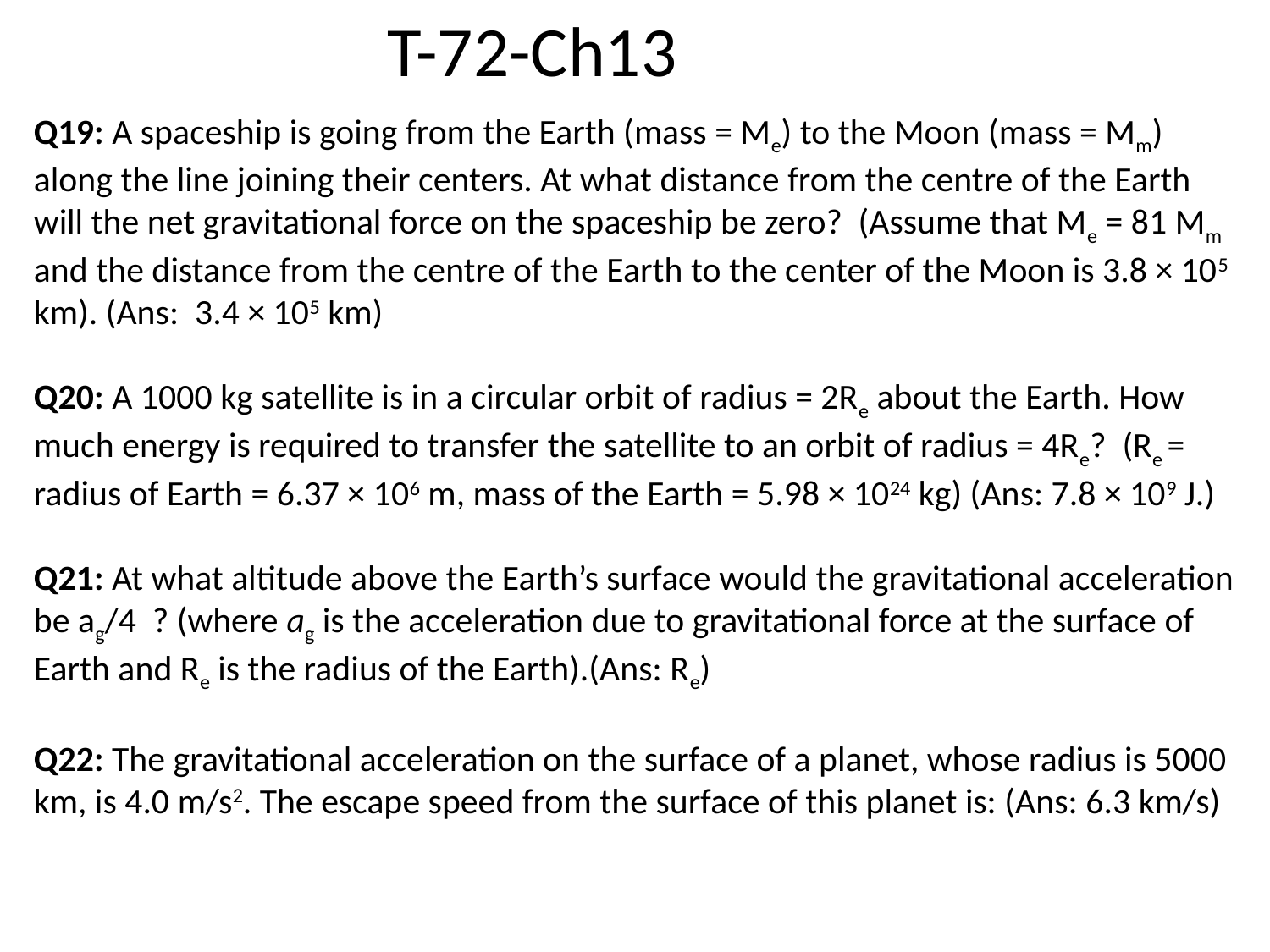

T-72-Ch13
Q19: A spaceship is going from the Earth (mass = Me) to the Moon (mass = Mm) along the line joining their centers. At what distance from the centre of the Earth will the net gravitational force on the spaceship be zero?  (Assume that Me = 81 Mm and the distance from the centre of the Earth to the center of the Moon is 3.8 × 105 km). (Ans:  3.4 × 105 km)

Q20: A 1000 kg satellite is in a circular orbit of radius = 2Re about the Earth. How much energy is required to transfer the satellite to an orbit of radius = 4Re?  (Re = radius of Earth = 6.37 × 106 m, mass of the Earth = 5.98 × 1024 kg) (Ans: 7.8 × 109 J.)

Q21: At what altitude above the Earth’s surface would the gravitational acceleration be ag/4  ? (where ag is the acceleration due to gravitational force at the surface of Earth and Re is the radius of the Earth).(Ans: Re)

Q22: The gravitational acceleration on the surface of a planet, whose radius is 5000 km, is 4.0 m/s2. The escape speed from the surface of this planet is: (Ans: 6.3 km/s)